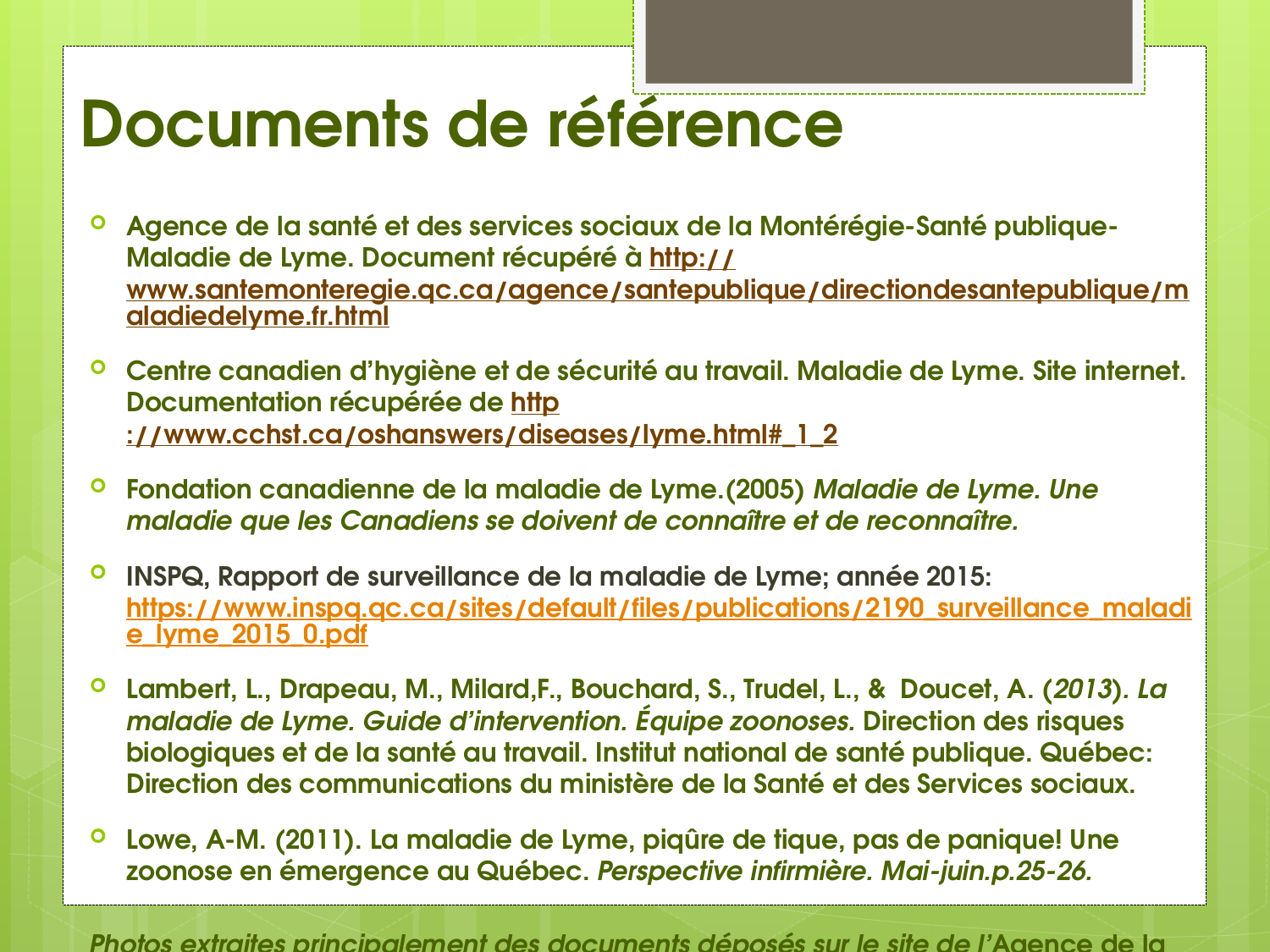

# Documents de référence

Agence de la santé et des services sociaux de la Montérégie-Santé publique- Maladie de Lyme. Document récupéré à http://www.santemonteregie.qc.ca/agence/santepublique/directiondesantepublique/maladiedelyme.fr.html

Centre canadien d’hygiène et de sécurité au travail. Maladie de Lyme. Site internet. Documentation récupérée de http://www.cchst.ca/oshanswers/diseases/lyme.html#_1_2

Fondation canadienne de la maladie de Lyme.(2005) Maladie de Lyme. Une maladie que les Canadiens se doivent de connaître et de reconnaître.

INSPQ, Rapport de surveillance de la maladie de Lyme; année 2015:  https://www.inspq.qc.ca/sites/default/files/publications/2190_surveillance_maladie_lyme_2015_0.pdf

Lambert, L., Drapeau, M., Milard,F., Bouchard, S., Trudel, L., &  Doucet, A. (2013). La maladie de Lyme. Guide d’intervention. Équipe zoonoses. Direction des risques biologiques et de la santé au travail. Institut national de santé publique. Québec: Direction des communications du ministère de la Santé et des Services sociaux.

Lowe, A-M. (2011). La maladie de Lyme, piqûre de tique, pas de panique! Une zoonose en émergence au Québec. Perspective infirmière. Mai-juin.p.25-26.

Photos extraites principalement des documents déposés sur le site de l’Agence de la santé et des services sociaux de la Montérégie-Direction de santé publique